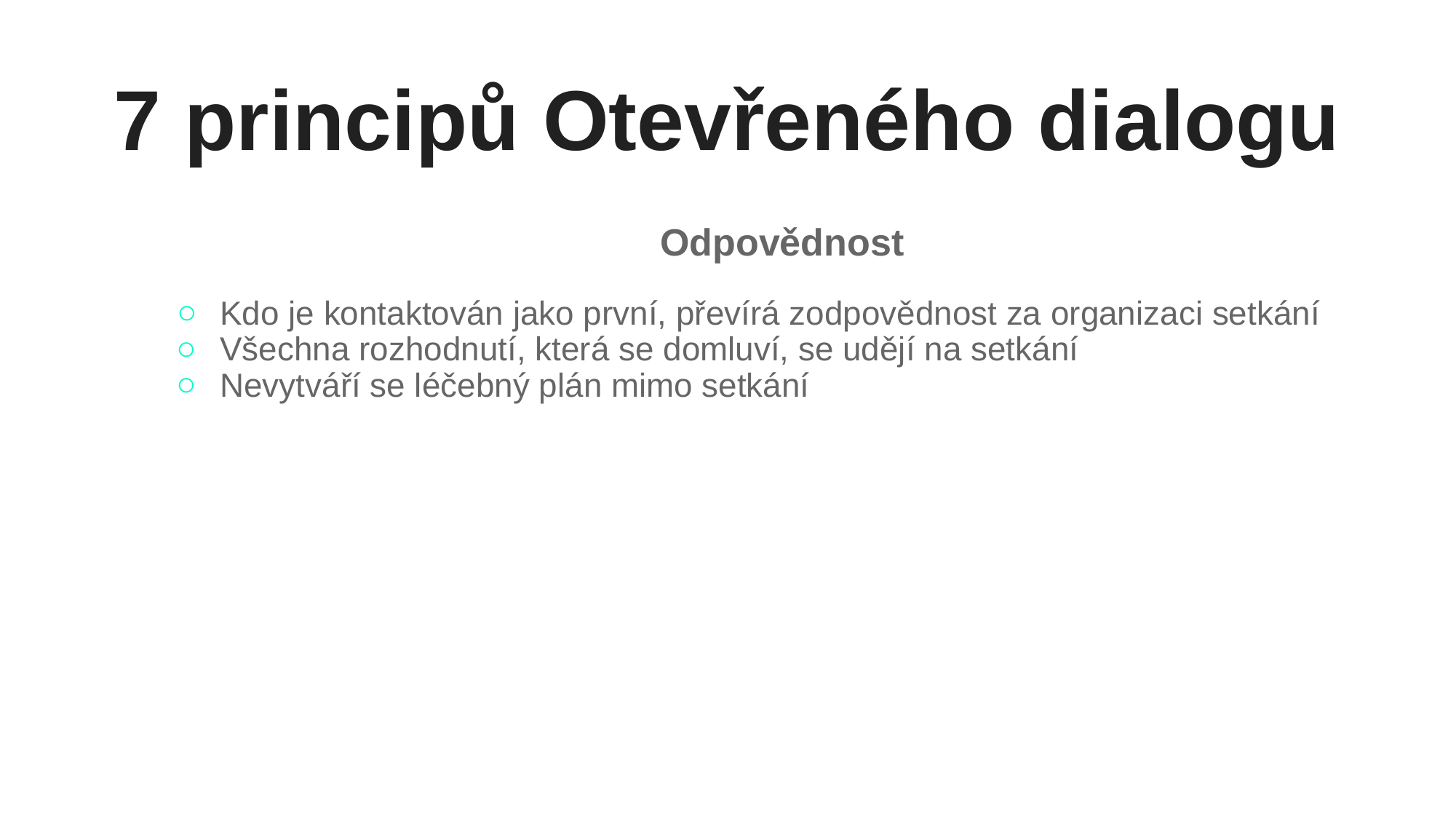

# 7 principů Otevřeného dialogu
Odpovědnost
Kdo je kontaktován jako první, převírá zodpovědnost za organizaci setkání
Všechna rozhodnutí, která se domluví, se udějí na setkání
Nevytváří se léčebný plán mimo setkání